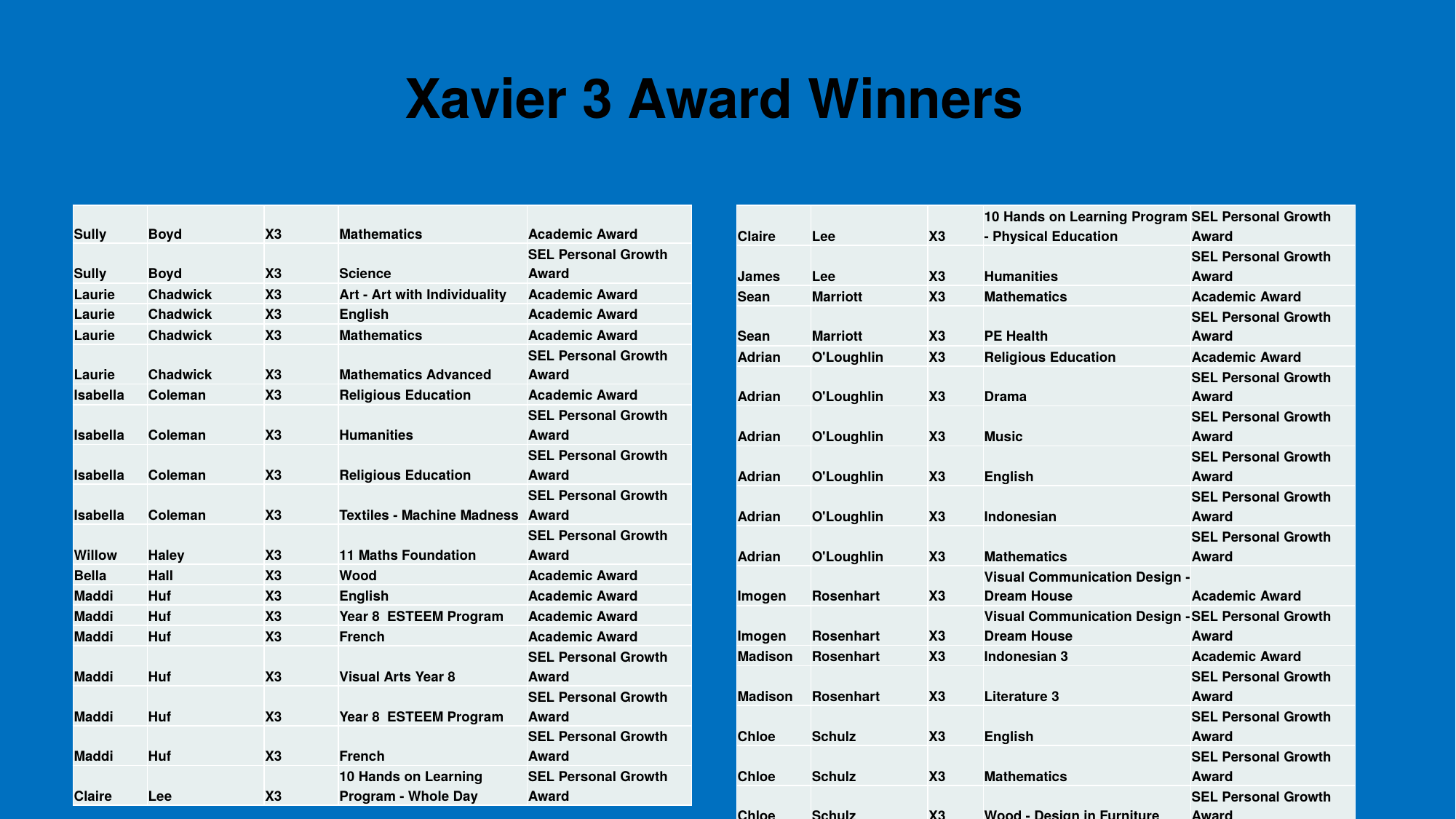

# Xavier 3 Award Winners
| Sully | Boyd | X3 | Mathematics | Academic Award |
| --- | --- | --- | --- | --- |
| Sully | Boyd | X3 | Science | SEL Personal Growth Award |
| Laurie | Chadwick | X3 | Art - Art with Individuality | Academic Award |
| Laurie | Chadwick | X3 | English | Academic Award |
| Laurie | Chadwick | X3 | Mathematics | Academic Award |
| Laurie | Chadwick | X3 | Mathematics Advanced | SEL Personal Growth Award |
| Isabella | Coleman | X3 | Religious Education | Academic Award |
| Isabella | Coleman | X3 | Humanities | SEL Personal Growth Award |
| Isabella | Coleman | X3 | Religious Education | SEL Personal Growth Award |
| Isabella | Coleman | X3 | Textiles - Machine Madness | SEL Personal Growth Award |
| Willow | Haley | X3 | 11 Maths Foundation | SEL Personal Growth Award |
| Bella | Hall | X3 | Wood | Academic Award |
| Maddi | Huf | X3 | English | Academic Award |
| Maddi | Huf | X3 | Year 8 ESTEEM Program | Academic Award |
| Maddi | Huf | X3 | French | Academic Award |
| Maddi | Huf | X3 | Visual Arts Year 8 | SEL Personal Growth Award |
| Maddi | Huf | X3 | Year 8 ESTEEM Program | SEL Personal Growth Award |
| Maddi | Huf | X3 | French | SEL Personal Growth Award |
| Claire | Lee | X3 | 10 Hands on Learning Program - Whole Day | SEL Personal Growth Award |
| Claire | Lee | X3 | 10 Hands on Learning Program - Physical Education | SEL Personal Growth Award |
| --- | --- | --- | --- | --- |
| James | Lee | X3 | Humanities | SEL Personal Growth Award |
| Sean | Marriott | X3 | Mathematics | Academic Award |
| Sean | Marriott | X3 | PE Health | SEL Personal Growth Award |
| Adrian | O'Loughlin | X3 | Religious Education | Academic Award |
| Adrian | O'Loughlin | X3 | Drama | SEL Personal Growth Award |
| Adrian | O'Loughlin | X3 | Music | SEL Personal Growth Award |
| Adrian | O'Loughlin | X3 | English | SEL Personal Growth Award |
| Adrian | O'Loughlin | X3 | Indonesian | SEL Personal Growth Award |
| Adrian | O'Loughlin | X3 | Mathematics | SEL Personal Growth Award |
| Imogen | Rosenhart | X3 | Visual Communication Design - Dream House | Academic Award |
| Imogen | Rosenhart | X3 | Visual Communication Design - Dream House | SEL Personal Growth Award |
| Madison | Rosenhart | X3 | Indonesian 3 | Academic Award |
| Madison | Rosenhart | X3 | Literature 3 | SEL Personal Growth Award |
| Chloe | Schulz | X3 | English | SEL Personal Growth Award |
| Chloe | Schulz | X3 | Mathematics | SEL Personal Growth Award |
| Chloe | Schulz | X3 | Wood - Design in Furniture | SEL Personal Growth Award |